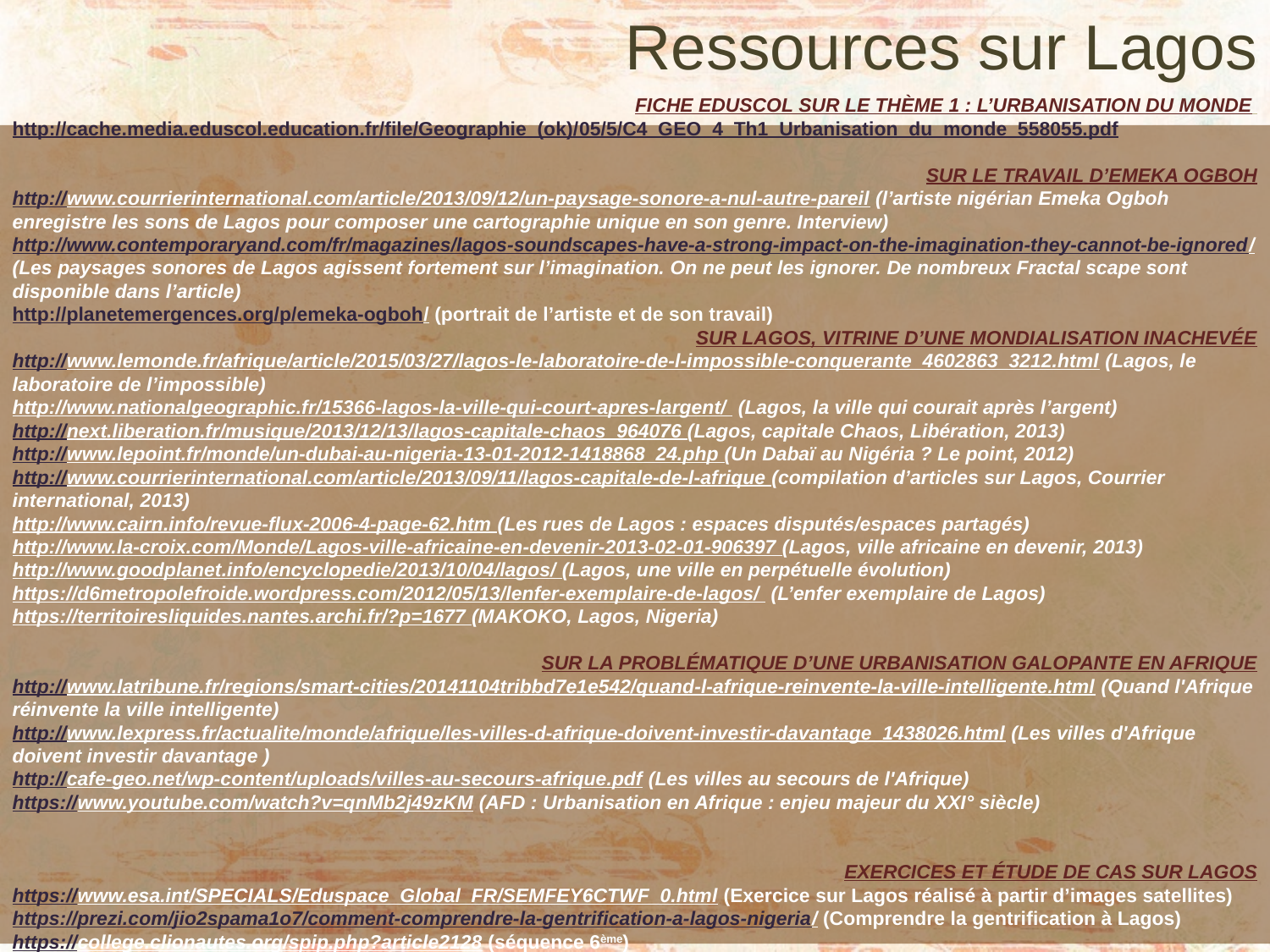

Ressources sur Lagos
Fiche Eduscol sur le thème 1 : l’urbanisation du monde
http://cache.media.eduscol.education.fr/file/Geographie_(ok)/05/5/C4_GEO_4_Th1_Urbanisation_du_monde_558055.pdf

Sur le travail d’Emeka Ogboh
http://www.courrierinternational.com/article/2013/09/12/un-paysage-sonore-a-nul-autre-pareil (l’artiste nigérian Emeka Ogboh enregistre les sons de Lagos pour composer une cartographie unique en son genre. Interview)
http://www.contemporaryand.com/fr/magazines/lagos-soundscapes-have-a-strong-impact-on-the-imagination-they-cannot-be-ignored/ (Les paysages sonores de Lagos agissent fortement sur l’imagination. On ne peut les ignorer. De nombreux Fractal scape sont disponible dans l’article)
http://planetemergences.org/p/emeka-ogboh/ (portrait de l’artiste et de son travail)
Sur Lagos, vitrine d’une mondialisation inachevée
http://www.lemonde.fr/afrique/article/2015/03/27/lagos-le-laboratoire-de-l-impossible-conquerante_4602863_3212.html (Lagos, le laboratoire de l’impossible)
http://www.nationalgeographic.fr/15366-lagos-la-ville-qui-court-apres-largent/  (Lagos, la ville qui courait après l’argent)
http://next.liberation.fr/musique/2013/12/13/lagos-capitale-chaos_964076 (Lagos, capitale Chaos, Libération, 2013)
http://www.lepoint.fr/monde/un-dubai-au-nigeria-13-01-2012-1418868_24.php (Un Dabaï au Nigéria ? Le point, 2012)
http://www.courrierinternational.com/article/2013/09/11/lagos-capitale-de-l-afrique (compilation d’articles sur Lagos, Courrier international, 2013)
http://www.cairn.info/revue-flux-2006-4-page-62.htm (Les rues de Lagos : espaces disputés/espaces partagés)
http://www.la-croix.com/Monde/Lagos-ville-africaine-en-devenir-2013-02-01-906397 (Lagos, ville africaine en devenir, 2013)
http://www.goodplanet.info/encyclopedie/2013/10/04/lagos/ (Lagos, une ville en perpétuelle évolution)
https://d6metropolefroide.wordpress.com/2012/05/13/lenfer-exemplaire-de-lagos/  (L’enfer exemplaire de Lagos)
https://territoiresliquides.nantes.archi.fr/?p=1677 (MAKOKO, Lagos, Nigeria)

Sur la problématique d’une urbanisation galopante en Afrique
http://www.latribune.fr/regions/smart-cities/20141104tribbd7e1e542/quand-l-afrique-reinvente-la-ville-intelligente.html (Quand l'Afrique réinvente la ville intelligente)
http://www.lexpress.fr/actualite/monde/afrique/les-villes-d-afrique-doivent-investir-davantage_1438026.html (Les villes d'Afrique doivent investir davantage )
http://cafe-geo.net/wp-content/uploads/villes-au-secours-afrique.pdf (Les villes au secours de l'Afrique)
https://www.youtube.com/watch?v=qnMb2j49zKM (AFD : Urbanisation en Afrique : enjeu majeur du XXI° siècle)

Exercices et étude de cas sur Lagos
https://www.esa.int/SPECIALS/Eduspace_Global_FR/SEMFEY6CTWF_0.html (Exercice sur Lagos réalisé à partir d’images satellites)
https://prezi.com/jio2spama1o7/comment-comprendre-la-gentrification-a-lagos-nigeria/ (Comprendre la gentrification à Lagos)
https://college.clionautes.org/spip.php?article2128 (séquence 6ème)
http://1phgbc.blogspot.com/2016/01/seconde-villes-et-developpement-durable.html (séquence 2nde)